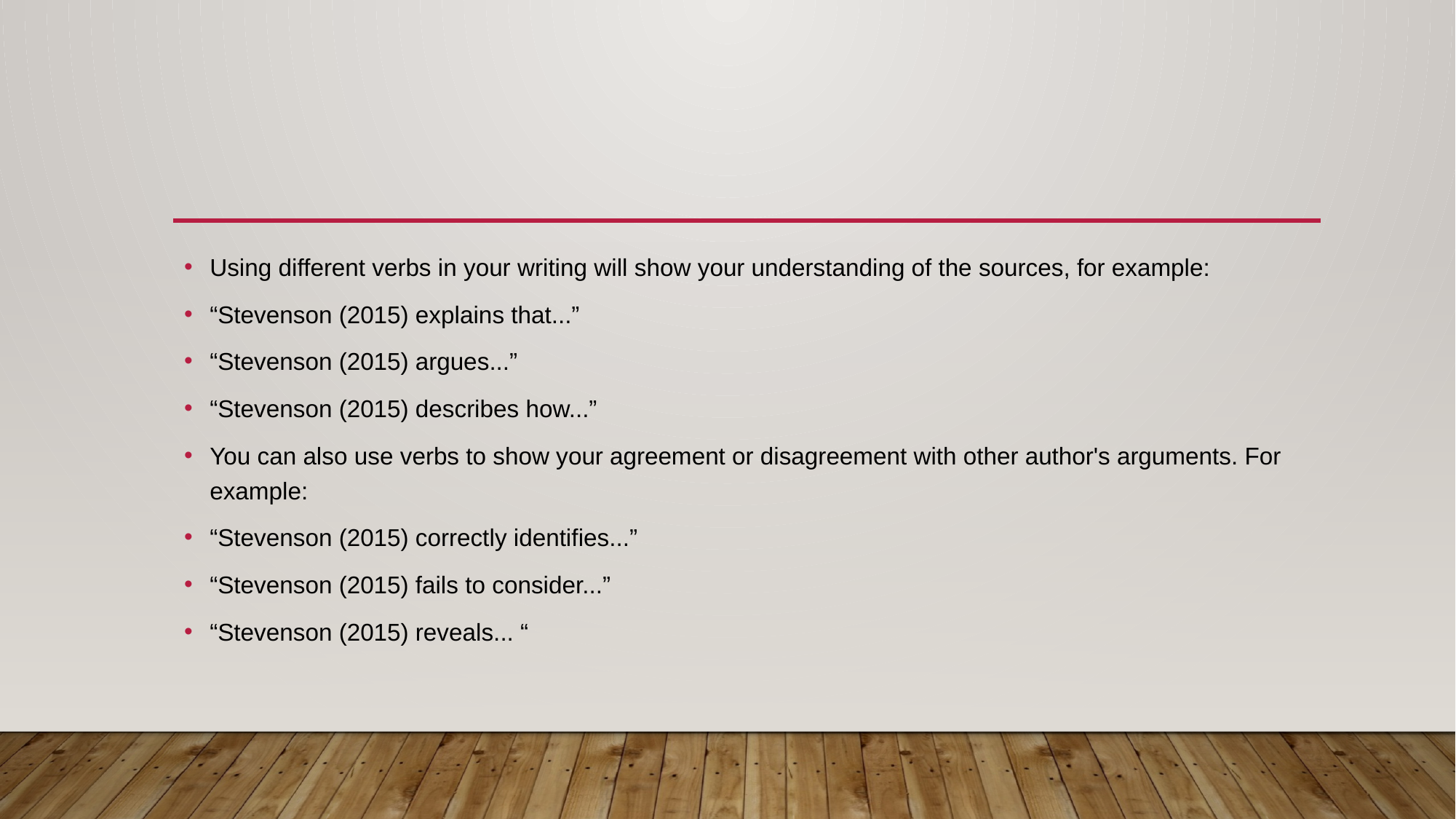

#
Using different verbs in your writing will show your understanding of the sources, for example:
“Stevenson (2015) explains that...”
“Stevenson (2015) argues...”
“Stevenson (2015) describes how...”
You can also use verbs to show your agreement or disagreement with other author's arguments. For example:
“Stevenson (2015) correctly identifies...”
“Stevenson (2015) fails to consider...”
“Stevenson (2015) reveals... “